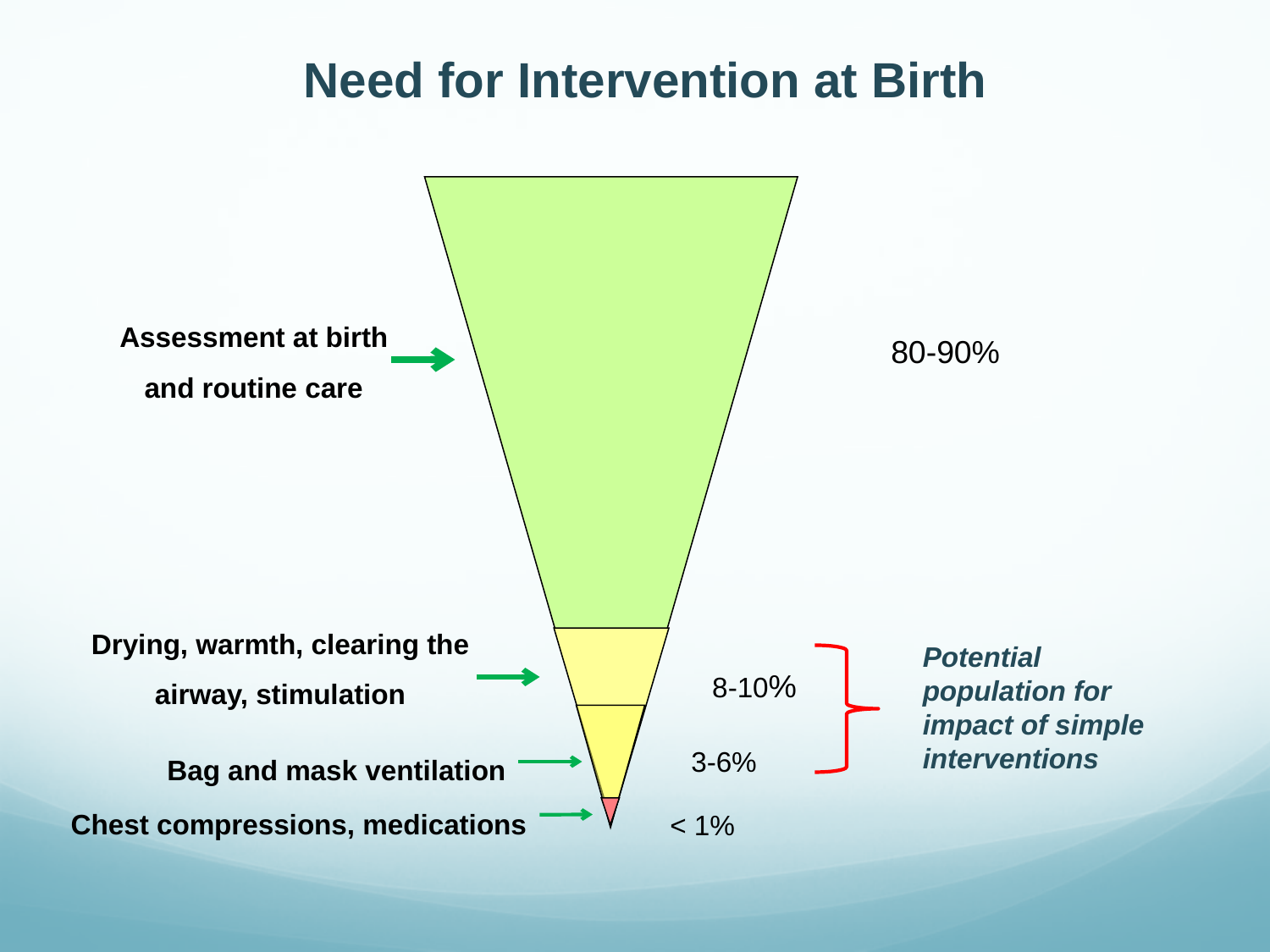

# Need for Intervention at Birth

 8-10%

 3-6%

 < 1%

Assessment at birth and routine care
80-90%
Drying, warmth, clearing the airway, stimulation
Potential population for impact of simple interventions

Bag and mask ventilation
Chest compressions, medications